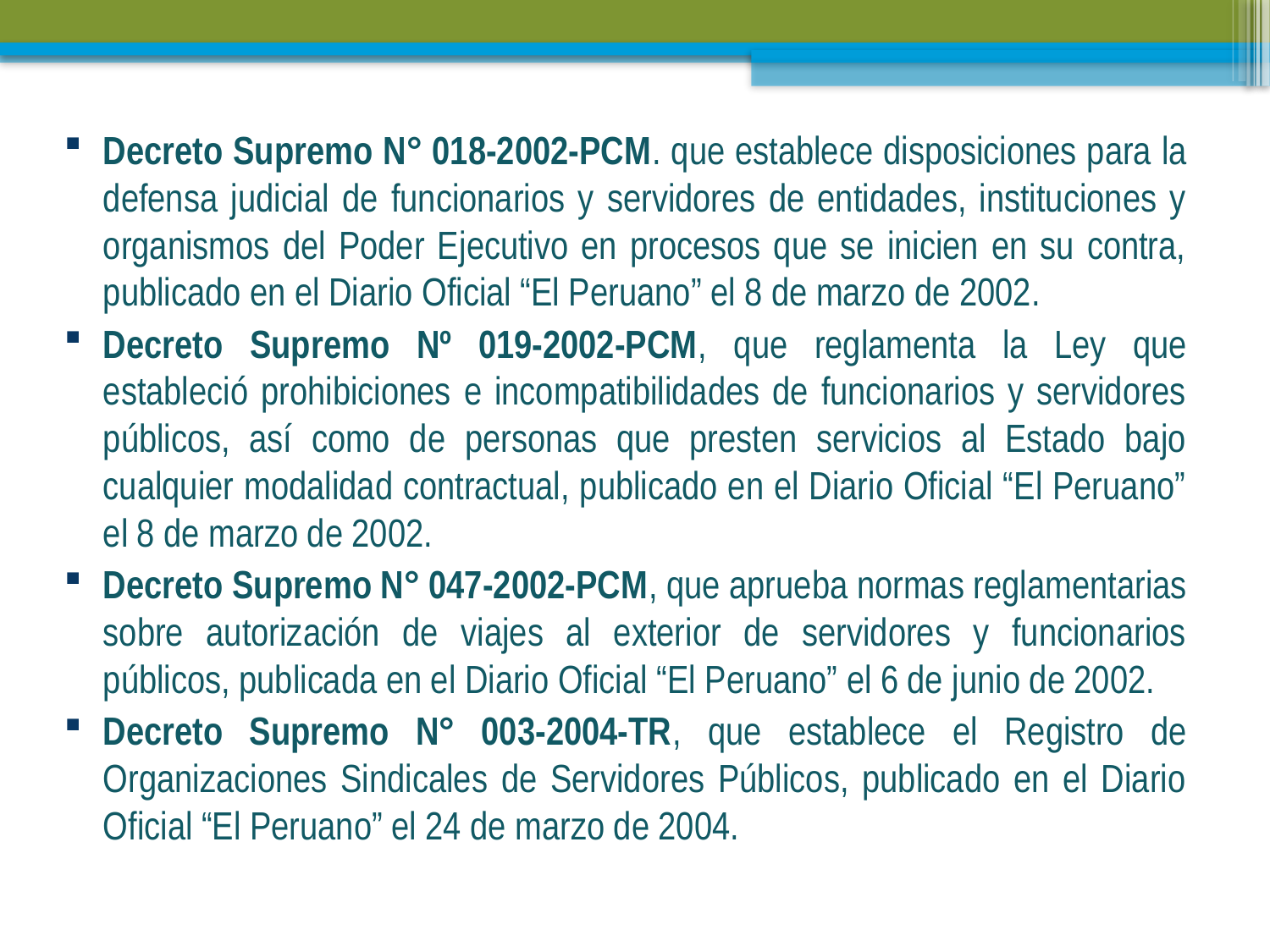

Decreto Supremo N° 018-2002-PCM. que establece disposiciones para la defensa judicial de funcionarios y servidores de entidades, instituciones y organismos del Poder Ejecutivo en procesos que se inicien en su contra, publicado en el Diario Oficial “El Peruano” el 8 de marzo de 2002.
Decreto Supremo Nº 019-2002-PCM, que reglamenta la Ley que estableció prohibiciones e incompatibilidades de funcionarios y servidores públicos, así como de personas que presten servicios al Estado bajo cualquier modalidad contractual, publicado en el Diario Oficial “El Peruano” el 8 de marzo de 2002.
Decreto Supremo N° 047-2002-PCM, que aprueba normas reglamentarias sobre autorización de viajes al exterior de servidores y funcionarios públicos, publicada en el Diario Oficial “El Peruano” el 6 de junio de 2002.
Decreto Supremo N° 003-2004-TR, que establece el Registro de Organizaciones Sindicales de Servidores Públicos, publicado en el Diario Oficial “El Peruano” el 24 de marzo de 2004.